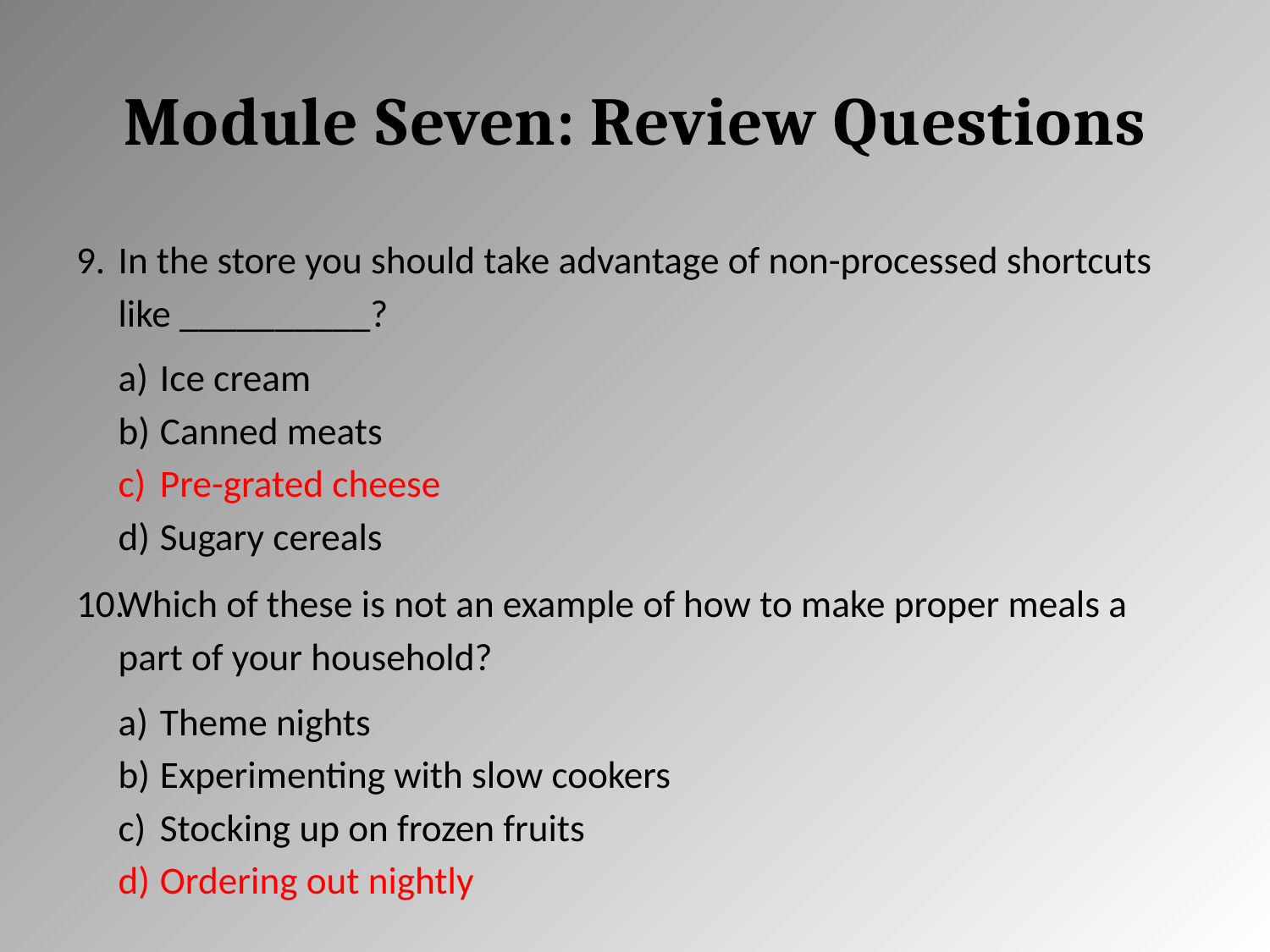

# Module Seven: Review Questions
In the store you should take advantage of non-processed shortcuts like __________?
Ice cream
Canned meats
Pre-grated cheese
Sugary cereals
Which of these is not an example of how to make proper meals a part of your household?
Theme nights
Experimenting with slow cookers
Stocking up on frozen fruits
Ordering out nightly